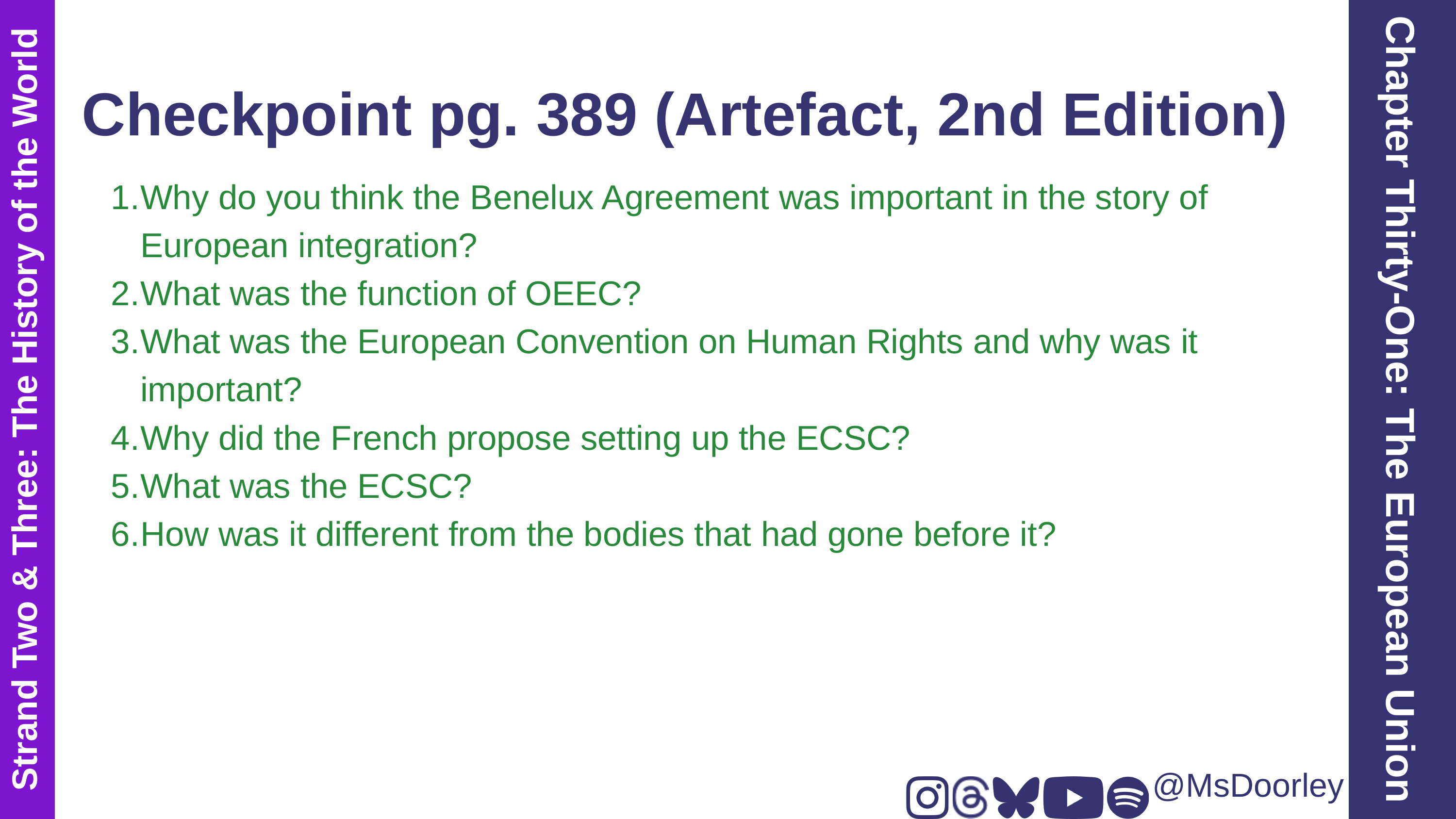

Checkpoint pg. 389 (Artefact, 2nd Edition)
Why do you think the Benelux Agreement was important in the story of European integration?
What was the function of OEEC?
What was the European Convention on Human Rights and why was it important?
Why did the French propose setting up the ECSC?
What was the ECSC?
How was it different from the bodies that had gone before it?
Chapter Thirty-One: The European Union
Strand Two & Three: The History of the World

@MsDoorley